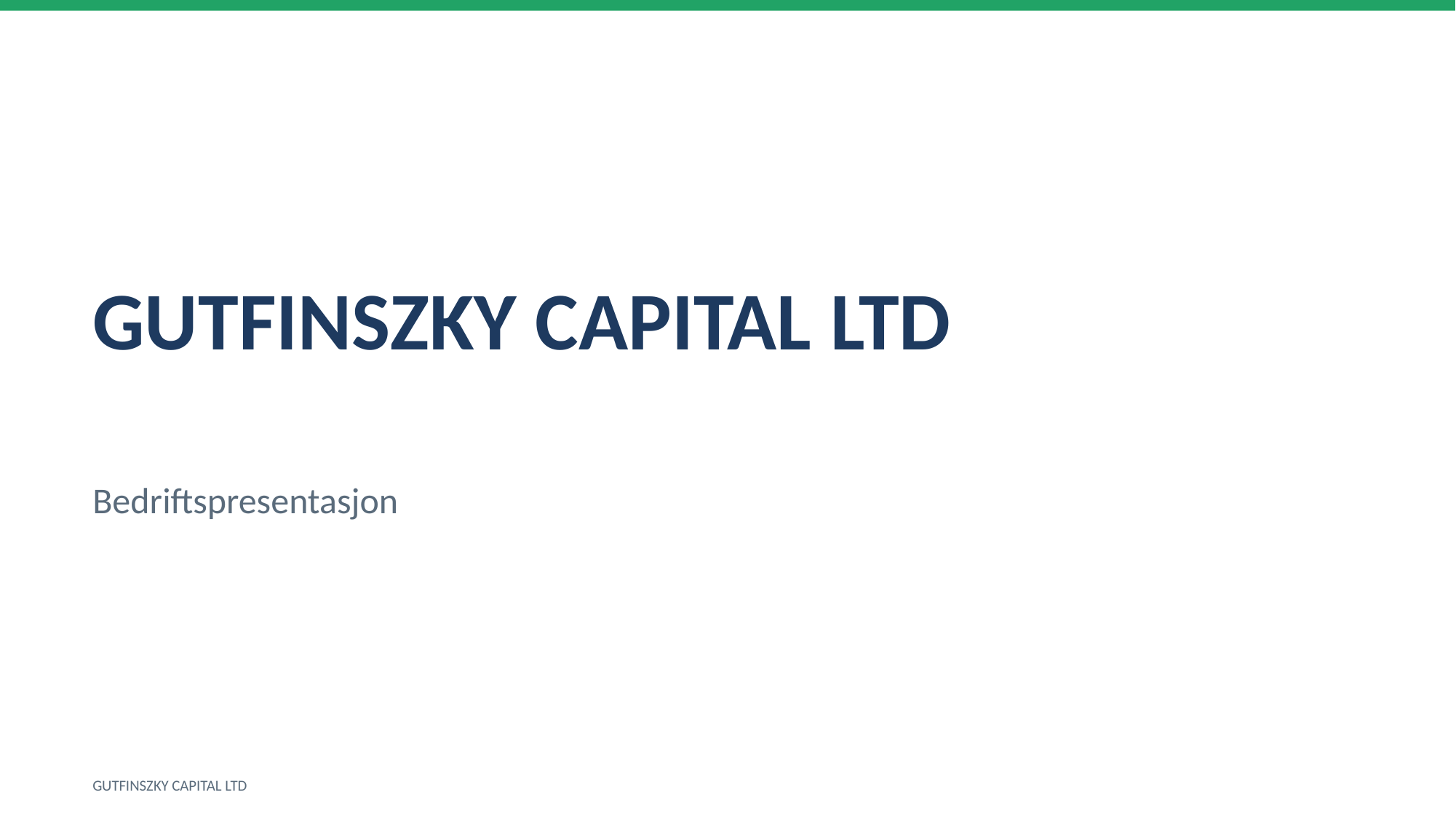

GUTFINSZKY CAPITAL LTD
Bedriftspresentasjon
GUTFINSZKY CAPITAL LTD